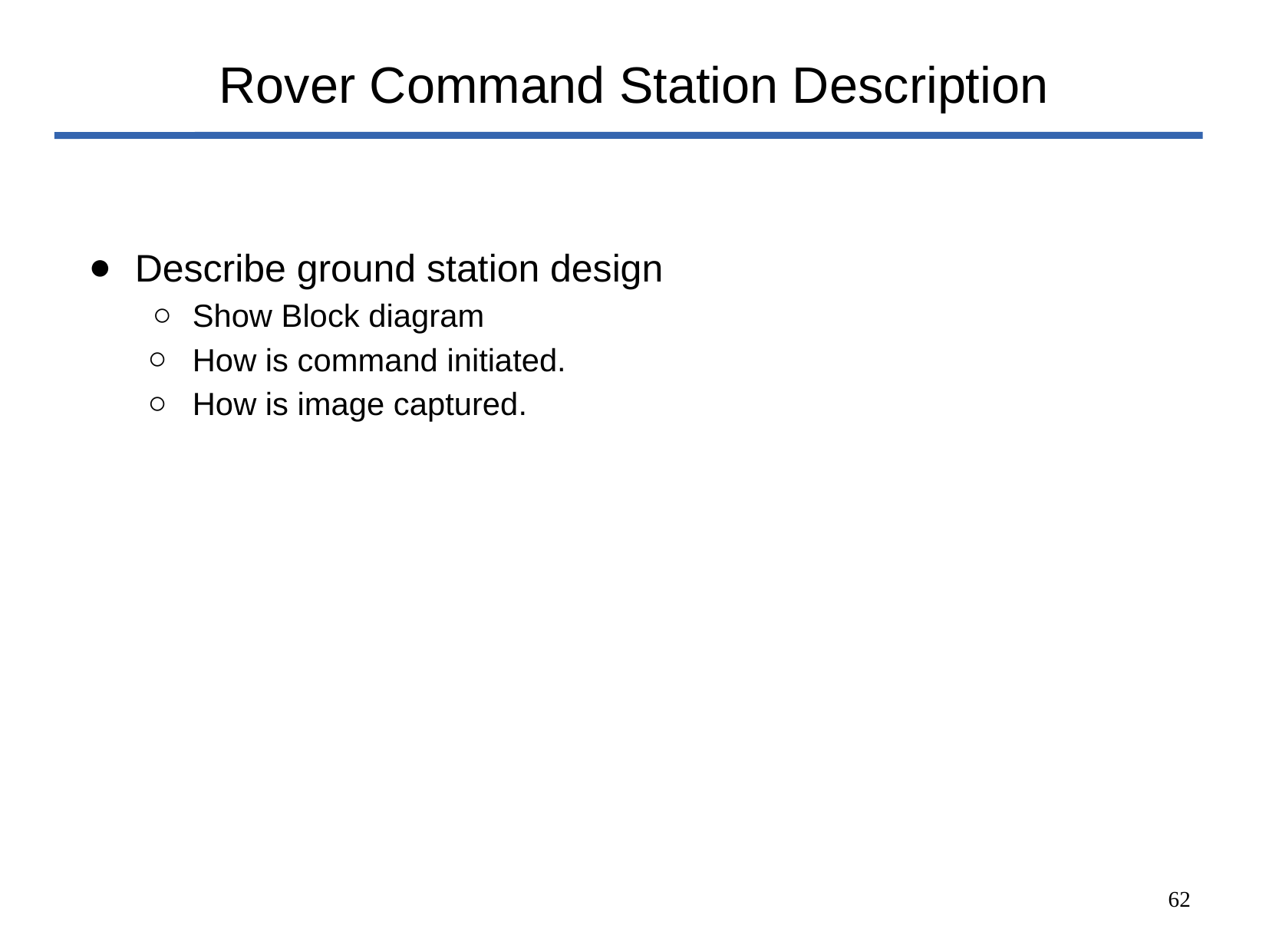

# Rover Command Station Description
Describe ground station design
Show Block diagram
How is command initiated.
How is image captured.

62